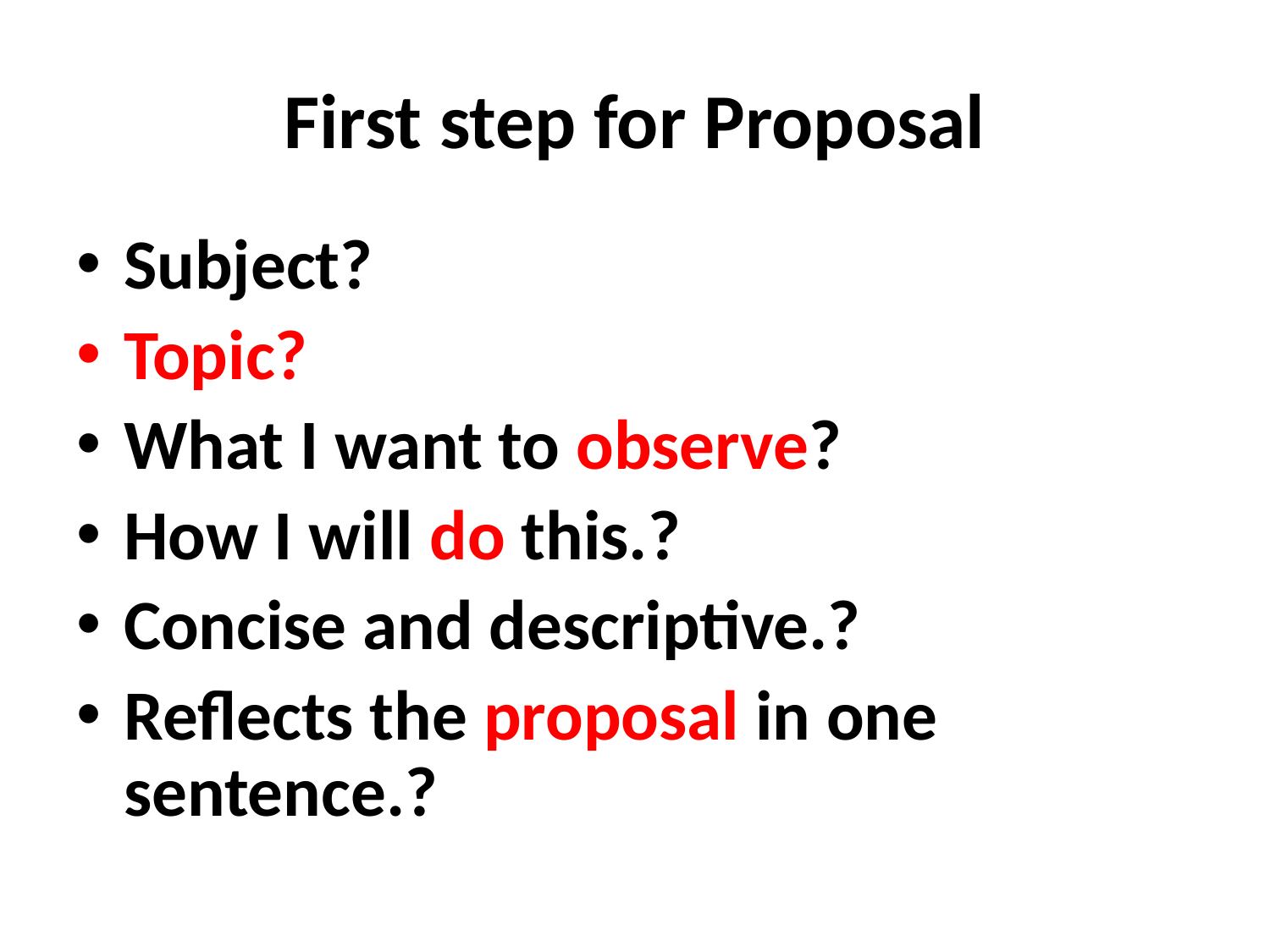

# First step for Proposal
Subject?
Topic?
What I want to observe?
How I will do this.?
Concise and descriptive.?
Reflects the proposal in one sentence.?